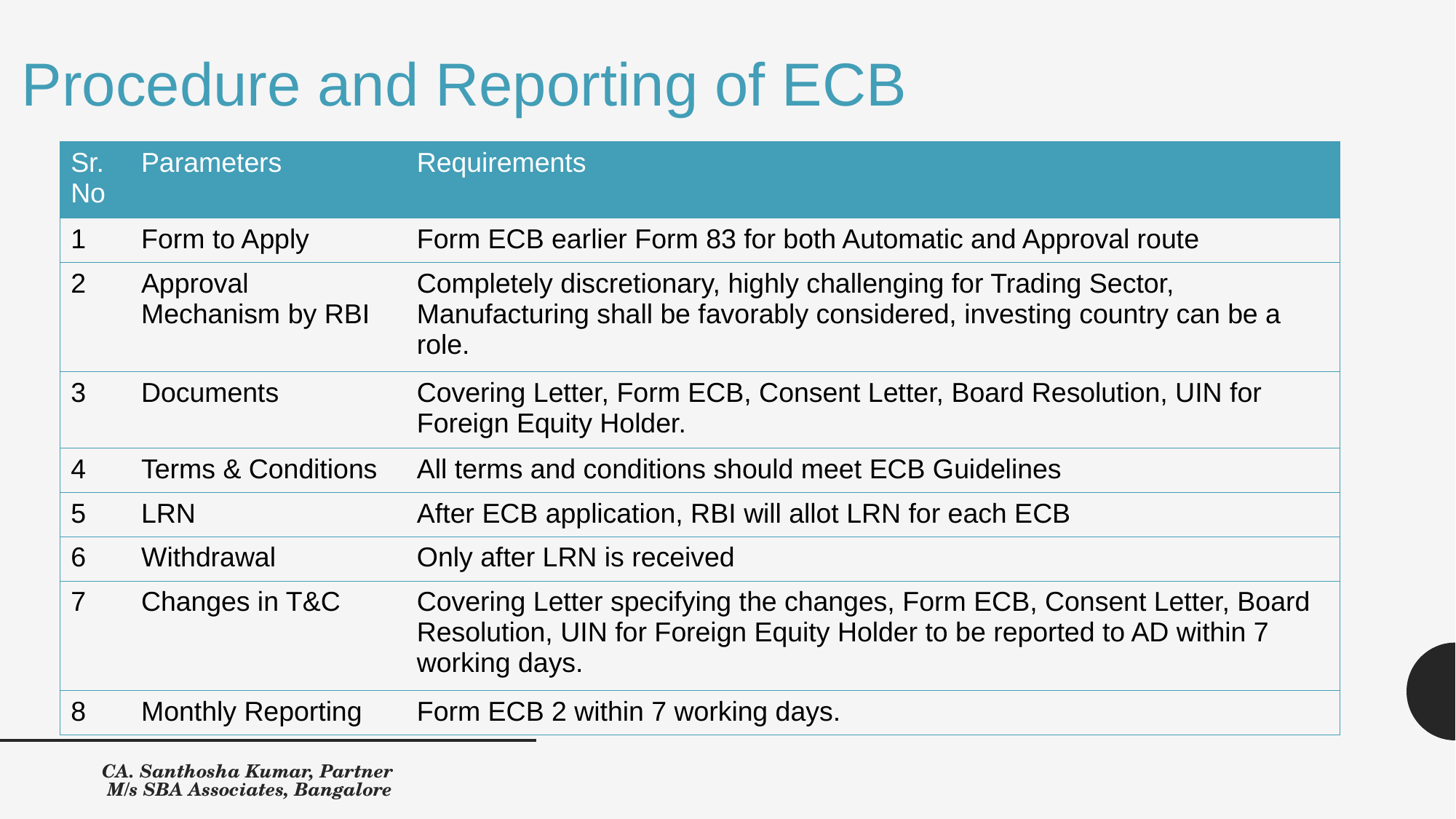

Procedure and Reporting of ECB
| Sr. No | Parameters | Requirements |
| --- | --- | --- |
| 1 | Form to Apply | Form ECB earlier Form 83 for both Automatic and Approval route |
| 2 | Approval Mechanism by RBI | Completely discretionary, highly challenging for Trading Sector, Manufacturing shall be favorably considered, investing country can be a role. |
| 3 | Documents | Covering Letter, Form ECB, Consent Letter, Board Resolution, UIN for Foreign Equity Holder. |
| 4 | Terms & Conditions | All terms and conditions should meet ECB Guidelines |
| 5 | LRN | After ECB application, RBI will allot LRN for each ECB |
| 6 | Withdrawal | Only after LRN is received |
| 7 | Changes in T&C | Covering Letter specifying the changes, Form ECB, Consent Letter, Board Resolution, UIN for Foreign Equity Holder to be reported to AD within 7 working days. |
| 8 | Monthly Reporting | Form ECB 2 within 7 working days. |
CA. Santhosha Kumar, Partner                           M/s SBA Associates, Bangalore